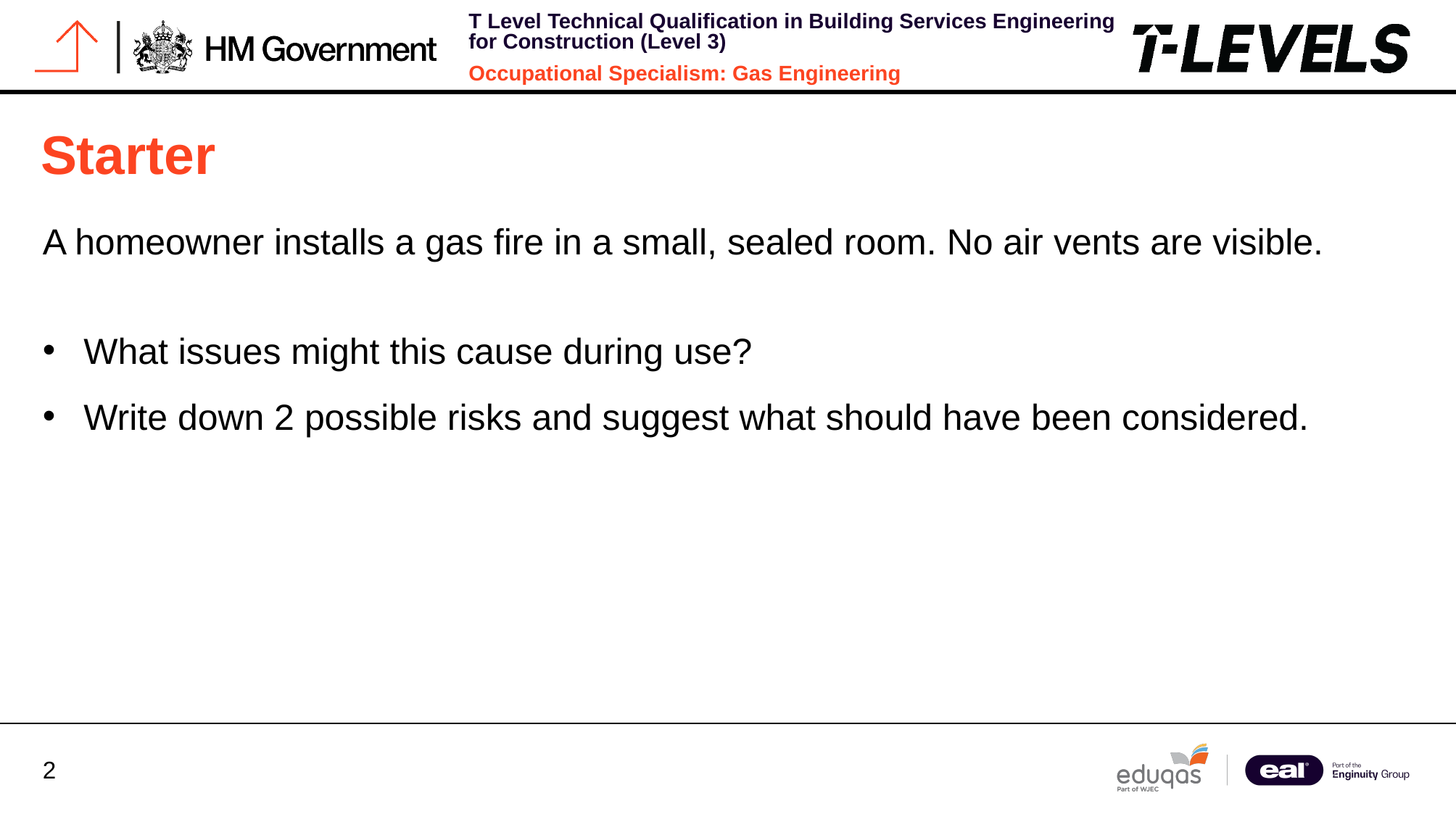

# Starter
A homeowner installs a gas fire in a small, sealed room. No air vents are visible.
What issues might this cause during use?
Write down 2 possible risks and suggest what should have been considered.